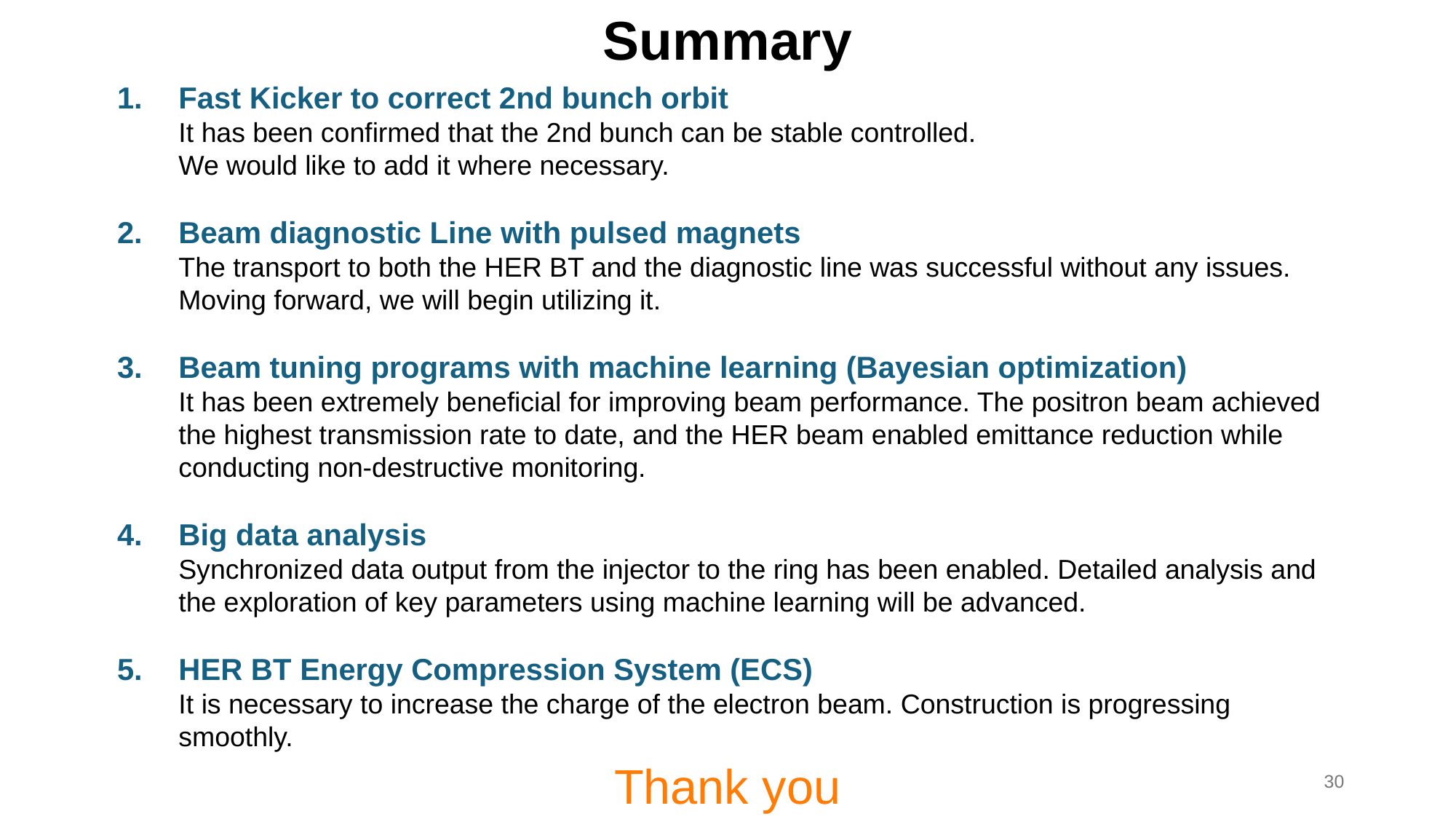

Summary
Fast Kicker to correct 2nd bunch orbit
It has been confirmed that the 2nd bunch can be stable controlled.
We would like to add it where necessary.
Beam diagnostic Line with pulsed magnets
The transport to both the HER BT and the diagnostic line was successful without any issues. Moving forward, we will begin utilizing it.
Beam tuning programs with machine learning (Bayesian optimization)
It has been extremely beneficial for improving beam performance. The positron beam achieved the highest transmission rate to date, and the HER beam enabled emittance reduction while conducting non-destructive monitoring.
Big data analysis
Synchronized data output from the injector to the ring has been enabled. Detailed analysis and the exploration of key parameters using machine learning will be advanced.
HER BT Energy Compression System (ECS)
It is necessary to increase the charge of the electron beam. Construction is progressing smoothly.

Thank you
30